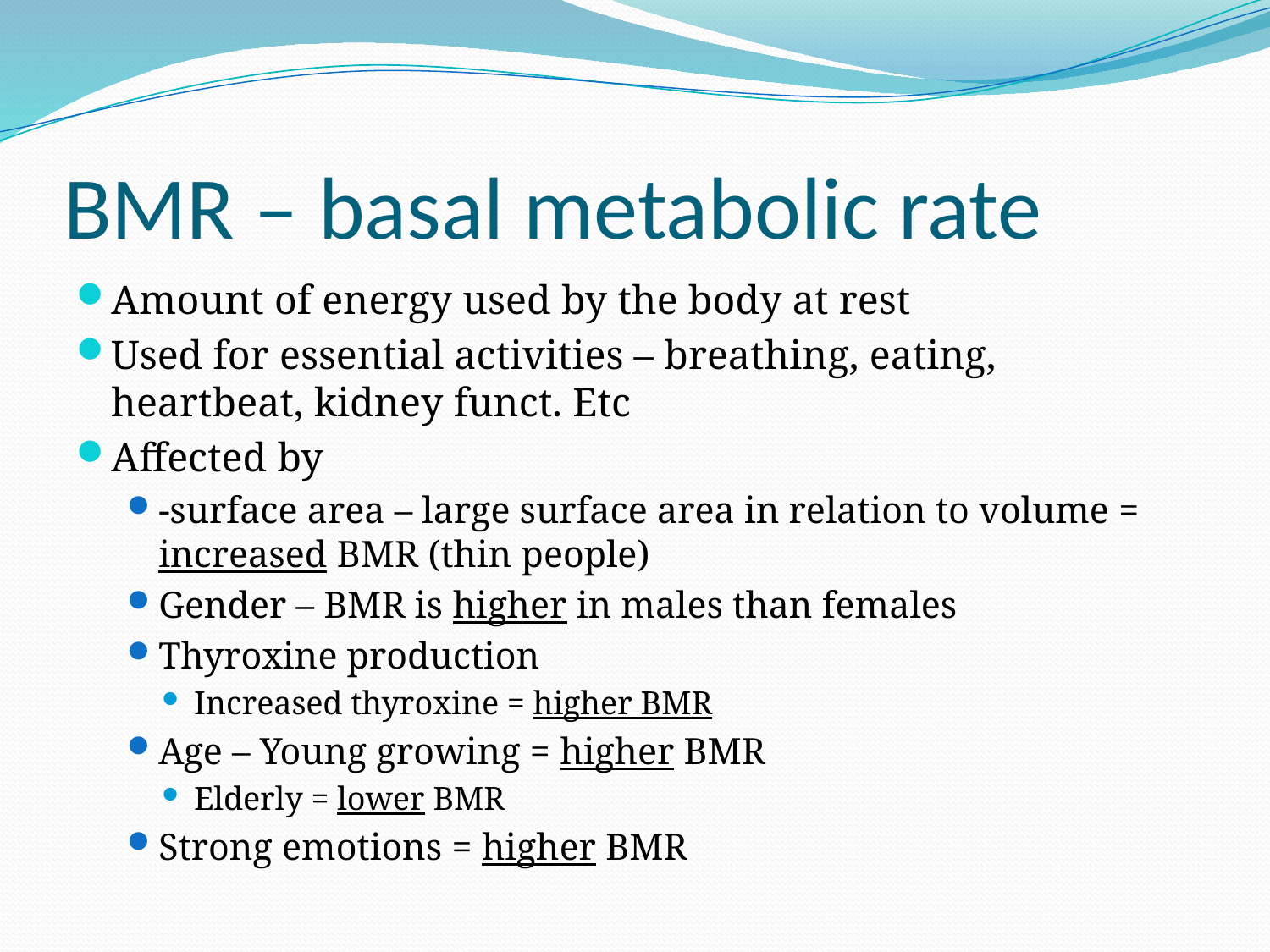

# BMR – basal metabolic rate
Amount of energy used by the body at rest
Used for essential activities – breathing, eating, heartbeat, kidney funct. Etc
Affected by
-surface area – large surface area in relation to volume = increased BMR (thin people)
Gender – BMR is higher in males than females
Thyroxine production
Increased thyroxine = higher BMR
Age – Young growing = higher BMR
Elderly = lower BMR
Strong emotions = higher BMR